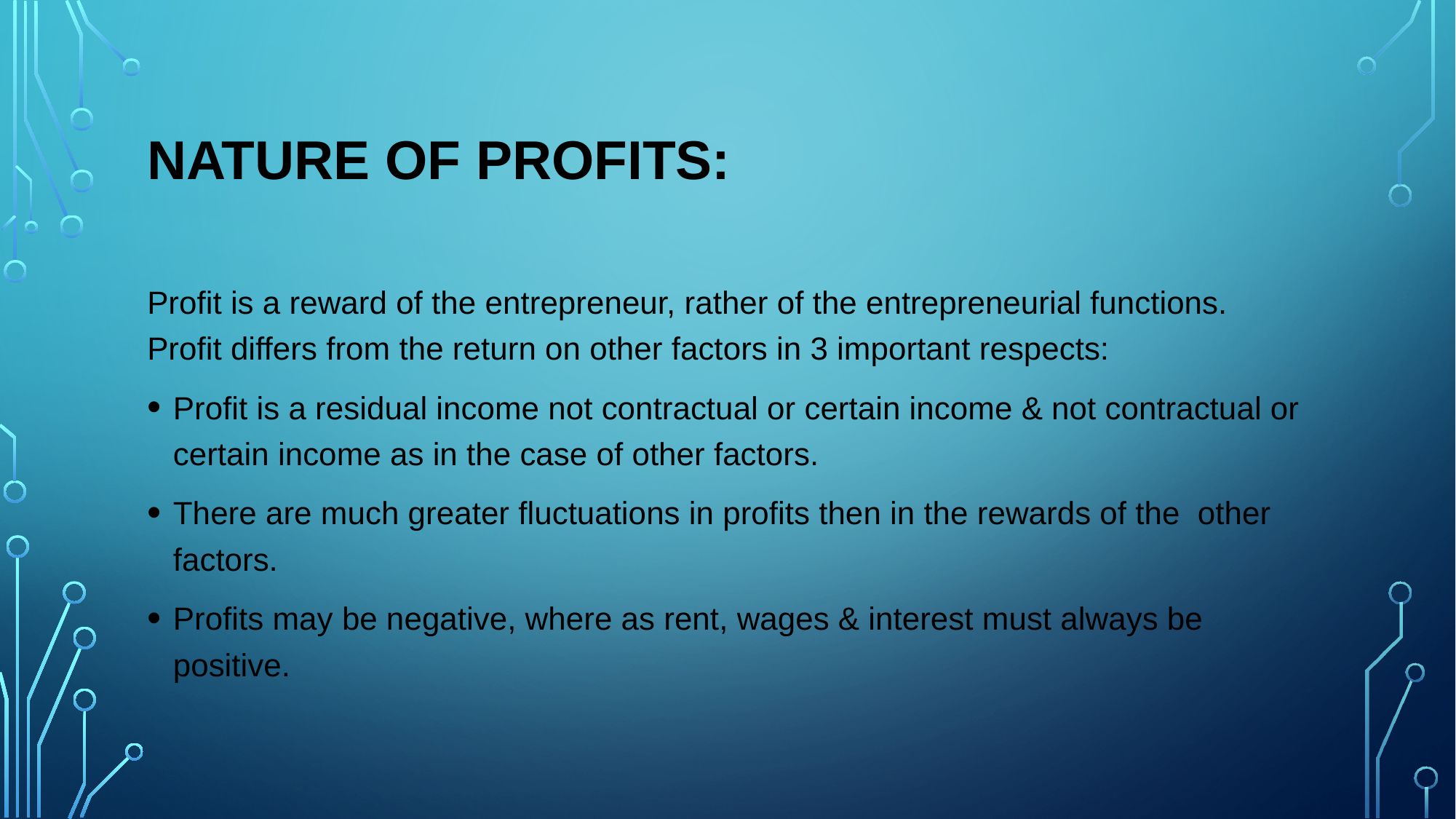

# Nature of profits:
Profit is a reward of the entrepreneur, rather of the entrepreneurial functions. Profit differs from the return on other factors in 3 important respects:
Profit is a residual income not contractual or certain income & not contractual or certain income as in the case of other factors.
There are much greater fluctuations in profits then in the rewards of the  other factors.
Profits may be negative, where as rent, wages & interest must always be positive.